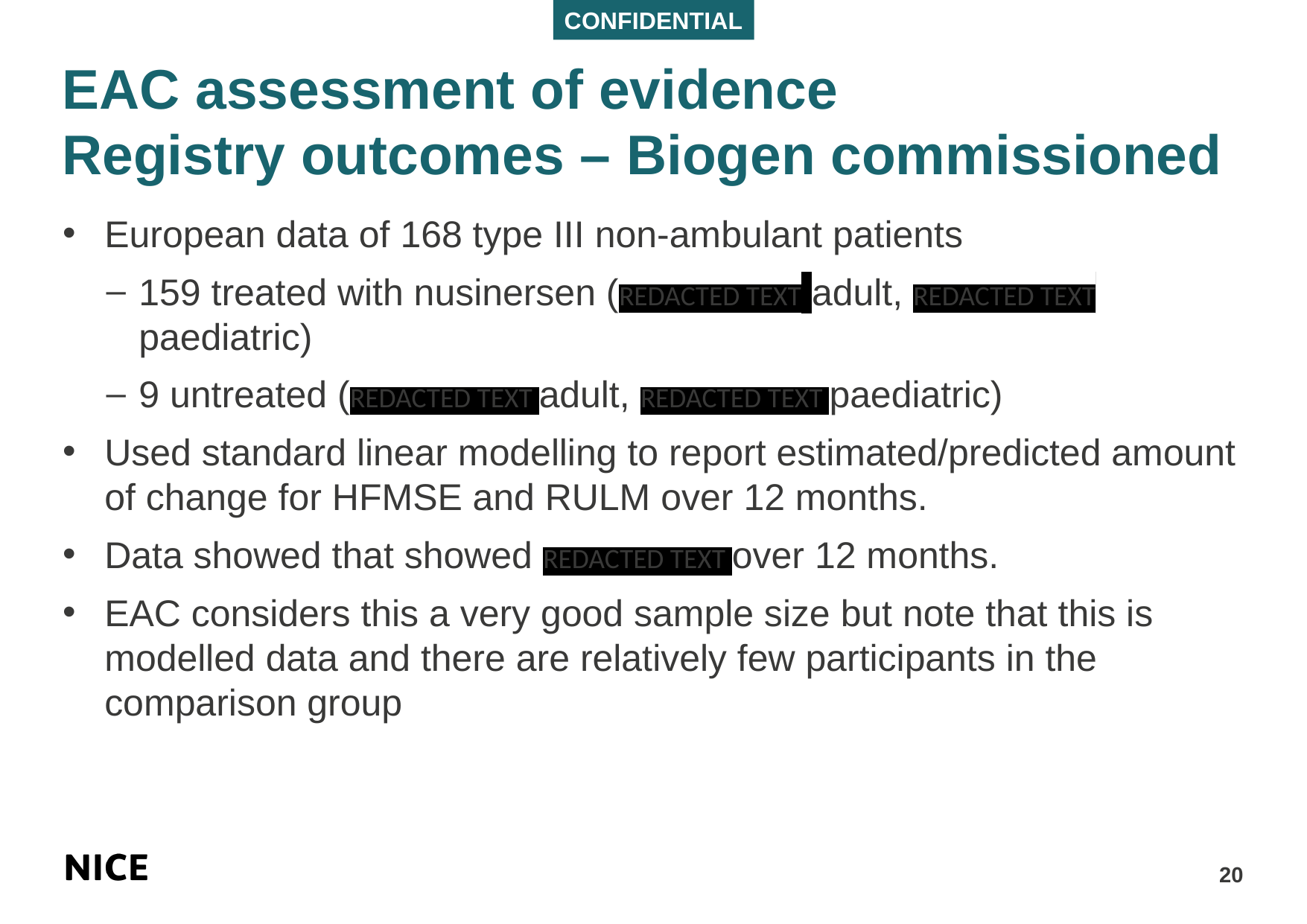

# EAC assessment of evidence Registry outcomes – Biogen commissioned
European data of 168 type III non-ambulant patients
159 treated with nusinersen (REDACTED TEXT adult, REDACTED TEXT paediatric)
9 untreated (REDACTED TEXT adult, REDACTED TEXT paediatric)
Used standard linear modelling to report estimated/predicted amount of change for HFMSE and RULM over 12 months.
Data showed that showed REDACTED TEXT over 12 months.
EAC considers this a very good sample size but note that this is modelled data and there are relatively few participants in the comparison group
20